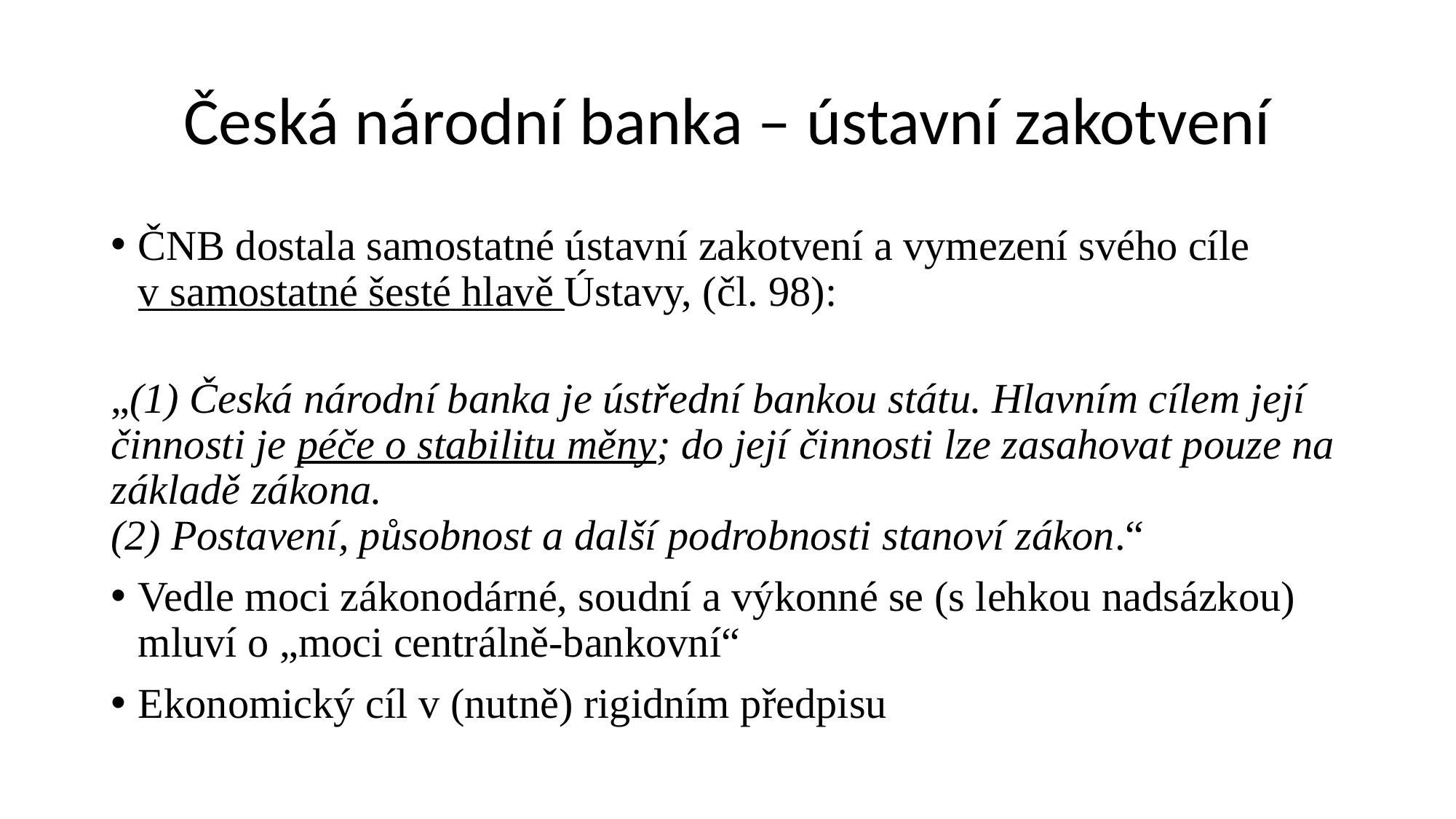

# Česká národní banka – ústavní zakotvení
ČNB dostala samostatné ústavní zakotvení a vymezení svého cíle
v samostatné šesté hlavě Ústavy, (čl. 98):
„(1) Česká národní banka je ústřední bankou státu. Hlavním cílem její činnosti je péče o stabilitu měny; do její činnosti lze zasahovat pouze na základě zákona.
(2) Postavení, působnost a další podrobnosti stanoví zákon.“
Vedle moci zákonodárné, soudní a výkonné se (s lehkou nadsázkou) mluví o „moci centrálně-bankovní“
Ekonomický cíl v (nutně) rigidním předpisu